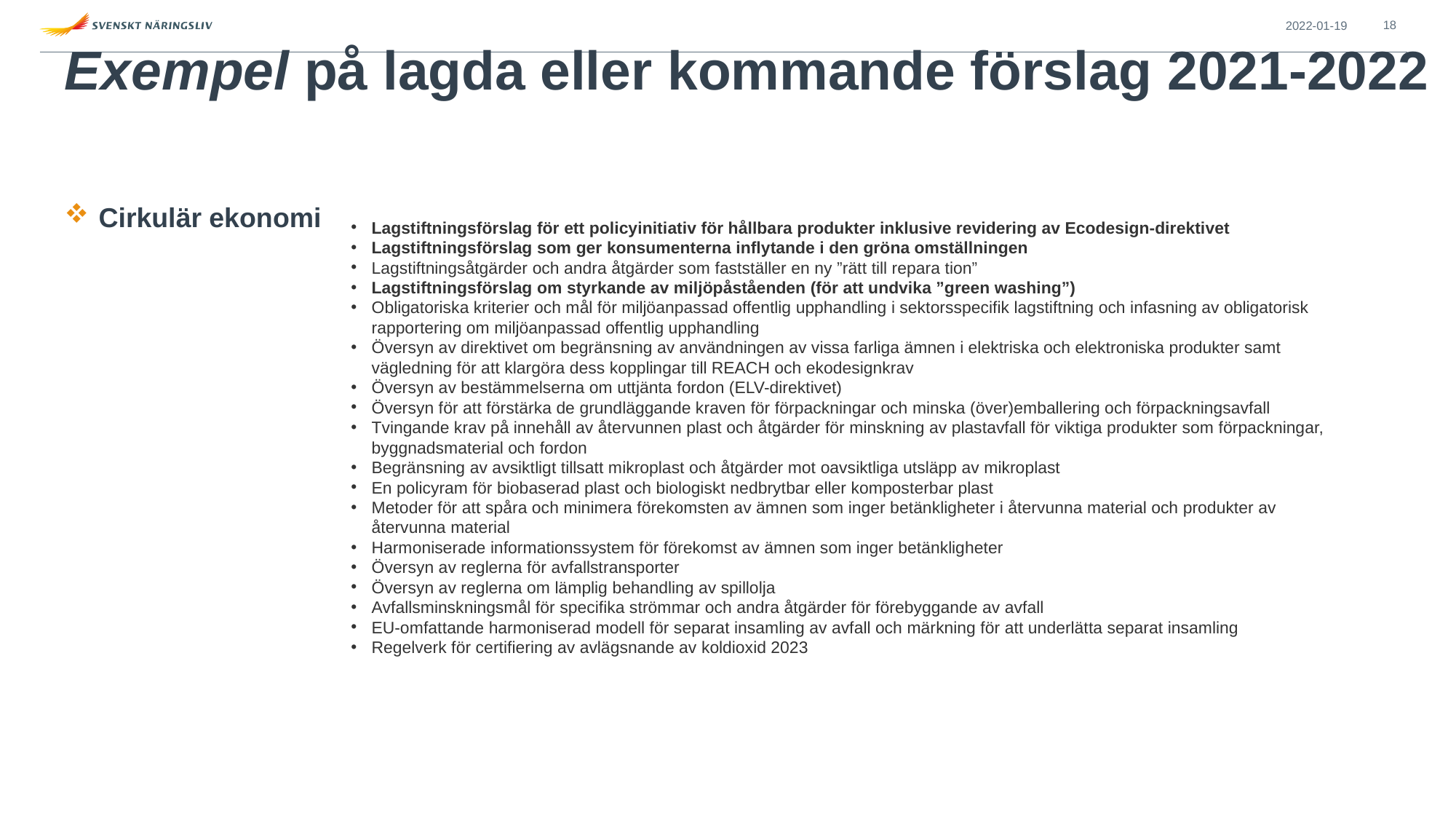

2022-01-19
18
# Exempel på lagda eller kommande förslag 2021-2022
Cirkulär ekonomi
Lagstiftningsförslag för ett policyinitiativ för hållbara produkter inklusive revidering av Ecodesign-direktivet
Lagstiftningsförslag som ger konsumenterna inflytande i den gröna omställningen
Lagstiftningsåtgärder och andra åtgärder som fastställer en ny ”rätt till repara tion”
Lagstiftningsförslag om styrkande av miljöpåståenden (för att undvika ”green washing”)
Obligatoriska kriterier och mål för miljöanpassad offentlig upphandling i sektorsspecifik lagstiftning och infasning av obligatorisk rapportering om miljöanpassad offentlig upphandling
Översyn av direktivet om begränsning av användningen av vissa farliga ämnen i elektriska och elektroniska produkter samt vägledning för att klargöra dess kopplingar till REACH och ekodesignkrav
Översyn av bestämmelserna om uttjänta fordon (ELV-direktivet)
Översyn för att förstärka de grundläggande kraven för förpackningar och minska (över)emballering och förpackningsavfall
Tvingande krav på innehåll av återvunnen plast och åtgärder för minskning av plastavfall för viktiga produkter som förpackningar, byggnadsmaterial och fordon
Begränsning av avsiktligt tillsatt mikroplast och åtgärder mot oavsiktliga utsläpp av mikroplast
En policyram för biobaserad plast och biologiskt nedbrytbar eller komposterbar plast
Metoder för att spåra och minimera förekomsten av ämnen som inger betänkligheter i återvunna material och produkter av återvunna material
Harmoniserade informationssystem för förekomst av ämnen som inger betänkligheter
Översyn av reglerna för avfallstransporter
Översyn av reglerna om lämplig behandling av spillolja
Avfallsminskningsmål för specifika strömmar och andra åtgärder för förebyggande av avfall
EU-omfattande harmoniserad modell för separat insamling av avfall och märkning för att underlätta separat insamling
Regelverk för certifiering av avlägsnande av koldioxid 2023